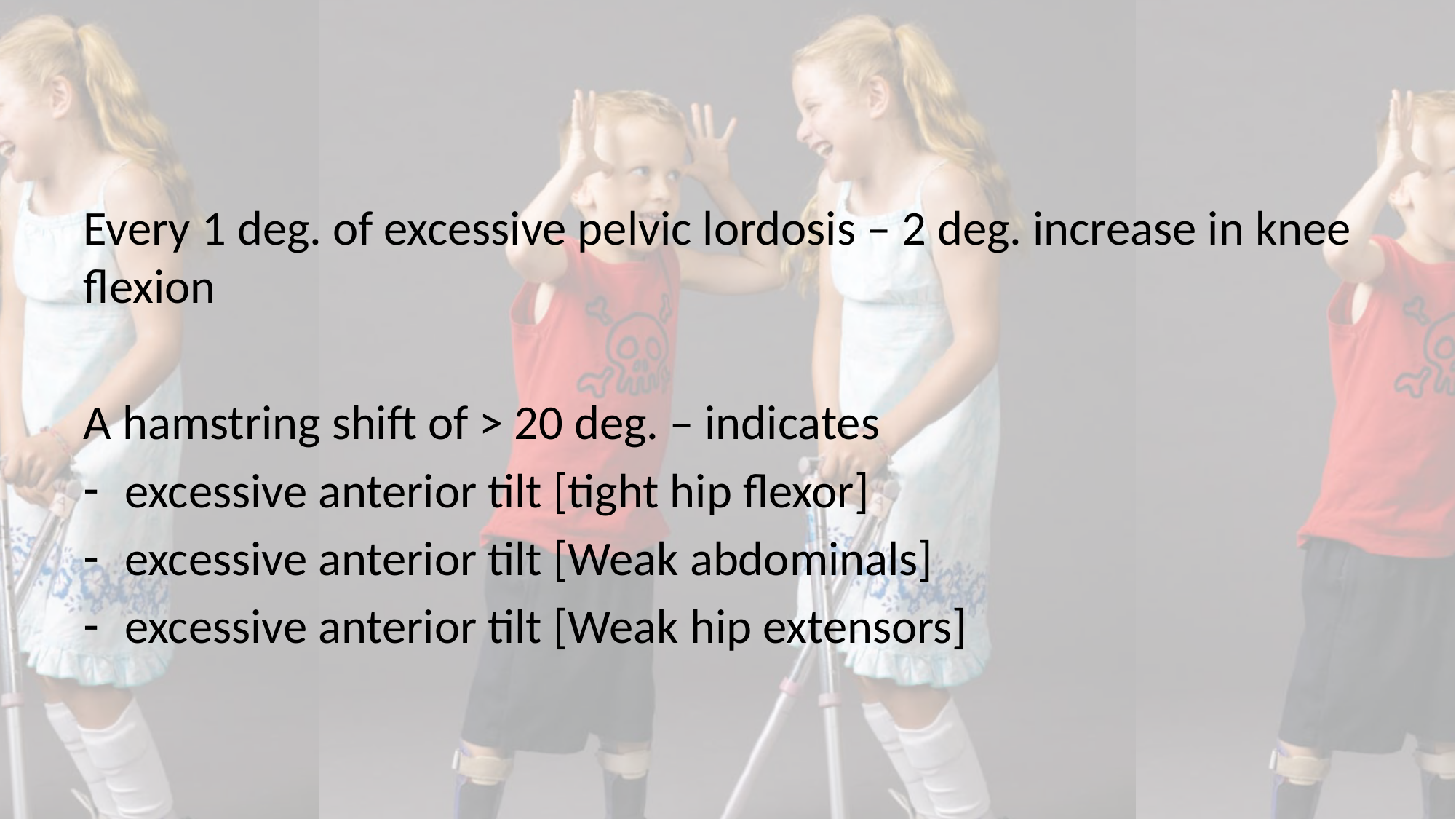

#
Every 1 deg. of excessive pelvic lordosis – 2 deg. increase in knee flexion

A hamstring shift of > 20 deg. – indicates
excessive anterior tilt [tight hip flexor]
excessive anterior tilt [Weak abdominals]
excessive anterior tilt [Weak hip extensors]